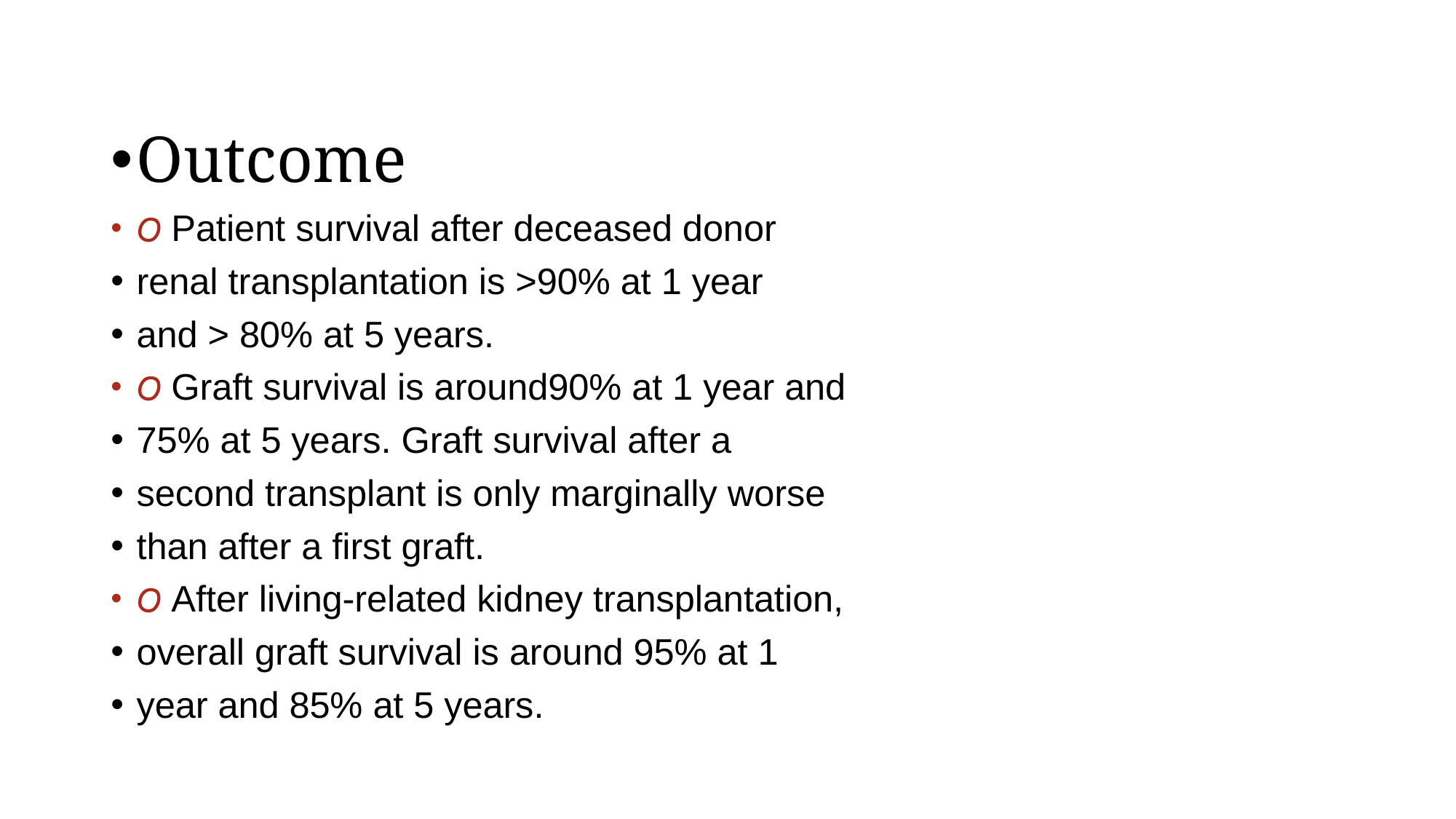

#
Outcome
O Patient survival after deceased donor
renal transplantation is >90% at 1 year
and > 80% at 5 years.
O Graft survival is around90% at 1 year and
75% at 5 years. Graft survival after a
second transplant is only marginally worse
than after a first graft.
O After living-related kidney transplantation,
overall graft survival is around 95% at 1
year and 85% at 5 years.